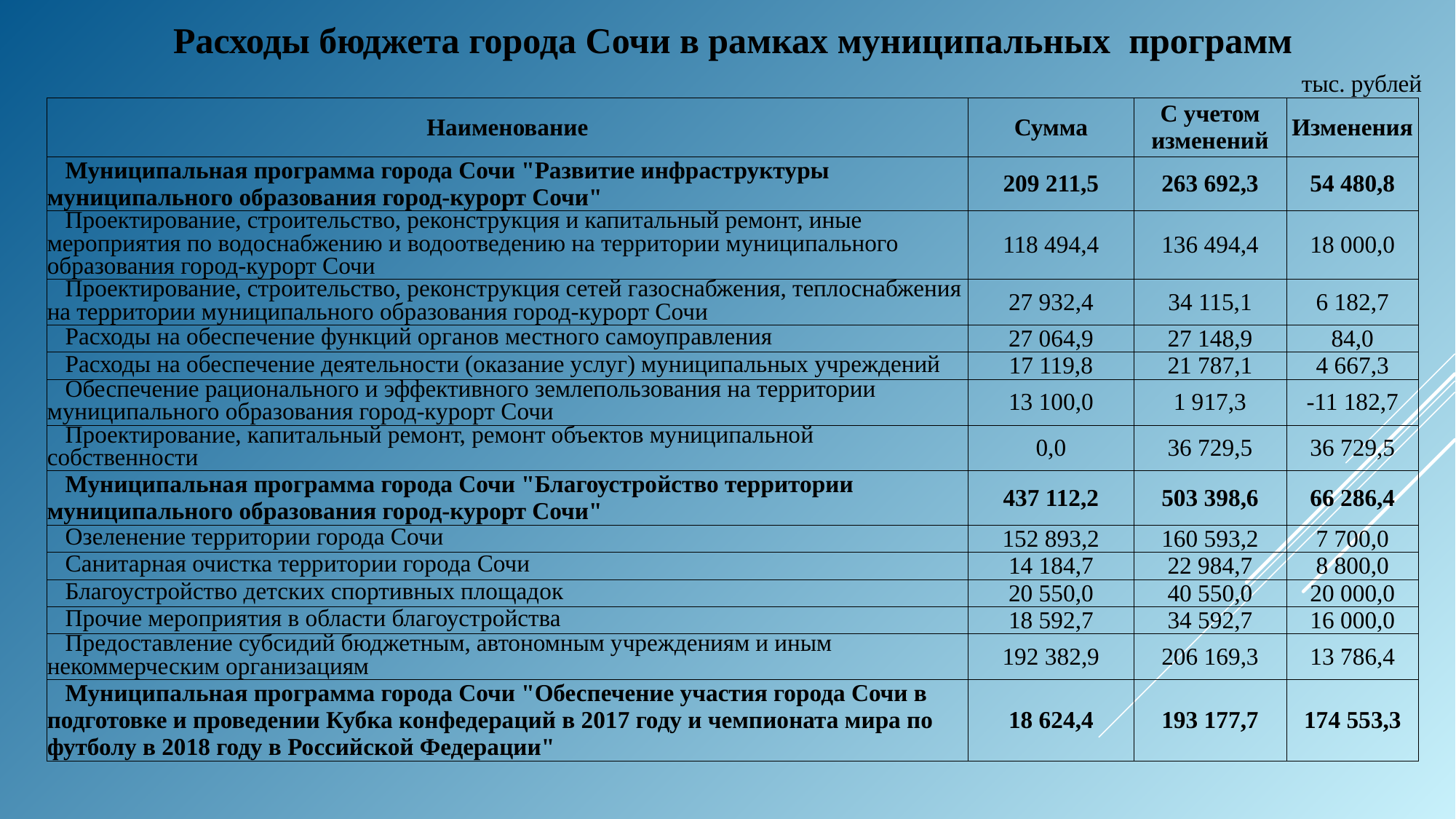

Расходы бюджета города Сочи в рамках муниципальных  программ
тыс. рублей
| Наименование | Сумма | С учетом изменений | Изменения |
| --- | --- | --- | --- |
| Муниципальная программа города Сочи "Развитие инфраструктуры муниципального образования город-курорт Сочи" | 209 211,5 | 263 692,3 | 54 480,8 |
| Проектирование, строительство, реконструкция и капитальный ремонт, иные мероприятия по водоснабжению и водоотведению на территории муниципального образования город-курорт Сочи | 118 494,4 | 136 494,4 | 18 000,0 |
| Проектирование, строительство, реконструкция сетей газоснабжения, теплоснабжения на территории муниципального образования город-курорт Сочи | 27 932,4 | 34 115,1 | 6 182,7 |
| Расходы на обеспечение функций органов местного самоуправления | 27 064,9 | 27 148,9 | 84,0 |
| Расходы на обеспечение деятельности (оказание услуг) муниципальных учреждений | 17 119,8 | 21 787,1 | 4 667,3 |
| Обеспечение рационального и эффективного землепользования на территории муниципального образования город-курорт Сочи | 13 100,0 | 1 917,3 | -11 182,7 |
| Проектирование, капитальный ремонт, ремонт объектов муниципальной собственности | 0,0 | 36 729,5 | 36 729,5 |
| Муниципальная программа города Сочи "Благоустройство территории муниципального образования город-курорт Сочи" | 437 112,2 | 503 398,6 | 66 286,4 |
| Озеленение территории города Сочи | 152 893,2 | 160 593,2 | 7 700,0 |
| Санитарная очистка территории города Сочи | 14 184,7 | 22 984,7 | 8 800,0 |
| Благоустройство детских спортивных площадок | 20 550,0 | 40 550,0 | 20 000,0 |
| Прочие мероприятия в области благоустройства | 18 592,7 | 34 592,7 | 16 000,0 |
| Предоставление субсидий бюджетным, автономным учреждениям и иным некоммерческим организациям | 192 382,9 | 206 169,3 | 13 786,4 |
| Муниципальная программа города Сочи "Обеспечение участия города Сочи в подготовке и проведении Кубка конфедераций в 2017 году и чемпионата мира по футболу в 2018 году в Российской Федерации" | 18 624,4 | 193 177,7 | 174 553,3 |